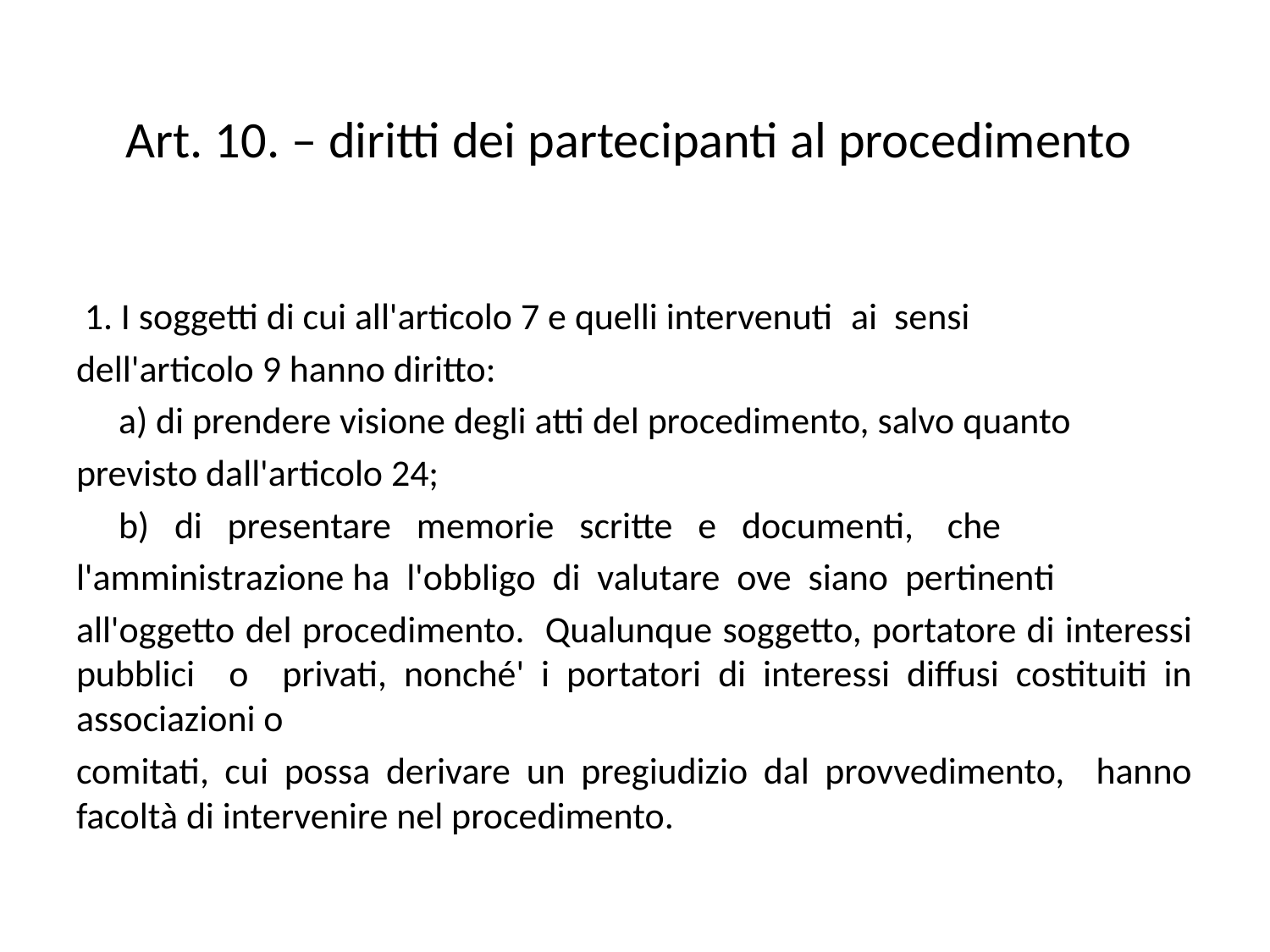

# Art. 10. – diritti dei partecipanti al procedimento
 1. I soggetti di cui all'articolo 7 e quelli intervenuti  ai  sensi
dell'articolo 9 hanno diritto:
     a) di prendere visione degli atti del procedimento, salvo quanto
previsto dall'articolo 24;
     b)   di   presentare   memorie   scritte   e   documenti,    che
l'amministrazione ha  l'obbligo  di  valutare  ove  siano  pertinenti
all'oggetto del procedimento.  Qualunque soggetto, portatore di interessi pubblici  o  privati, nonché' i portatori di interessi diffusi costituiti in associazioni o
comitati, cui possa derivare un pregiudizio dal provvedimento,  hanno facoltà di intervenire nel procedimento.